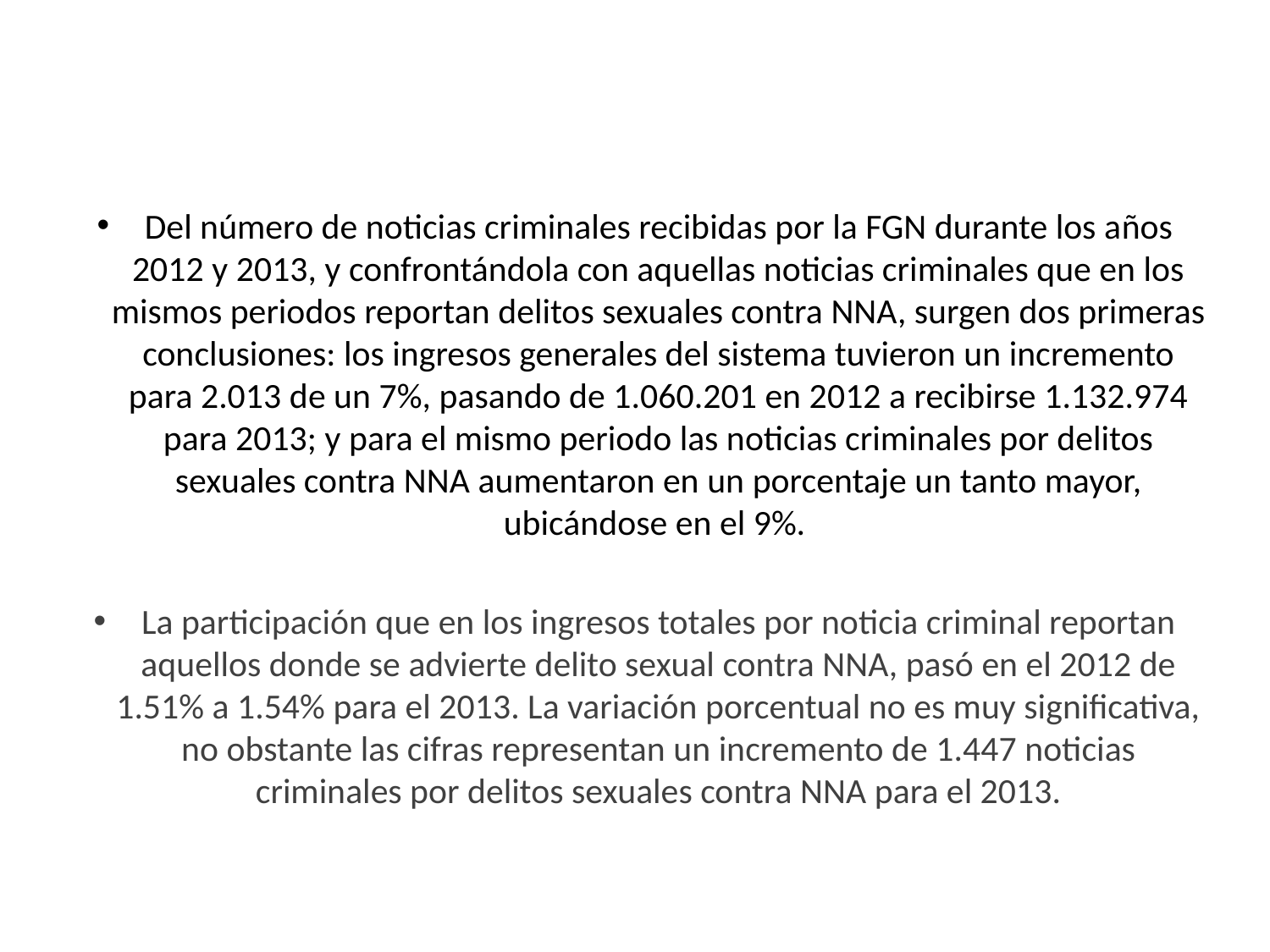

Del número de noticias criminales recibidas por la FGN durante los años 2012 y 2013, y confrontándola con aquellas noticias criminales que en los mismos periodos reportan delitos sexuales contra NNA, surgen dos primeras conclusiones: los ingresos generales del sistema tuvieron un incremento para 2.013 de un 7%, pasando de 1.060.201 en 2012 a recibirse 1.132.974 para 2013; y para el mismo periodo las noticias criminales por delitos sexuales contra NNA aumentaron en un porcentaje un tanto mayor, ubicándose en el 9%.

La participación que en los ingresos totales por noticia criminal reportan aquellos donde se advierte delito sexual contra NNA, pasó en el 2012 de 1.51% a 1.54% para el 2013. La variación porcentual no es muy significativa, no obstante las cifras representan un incremento de 1.447 noticias criminales por delitos sexuales contra NNA para el 2013.